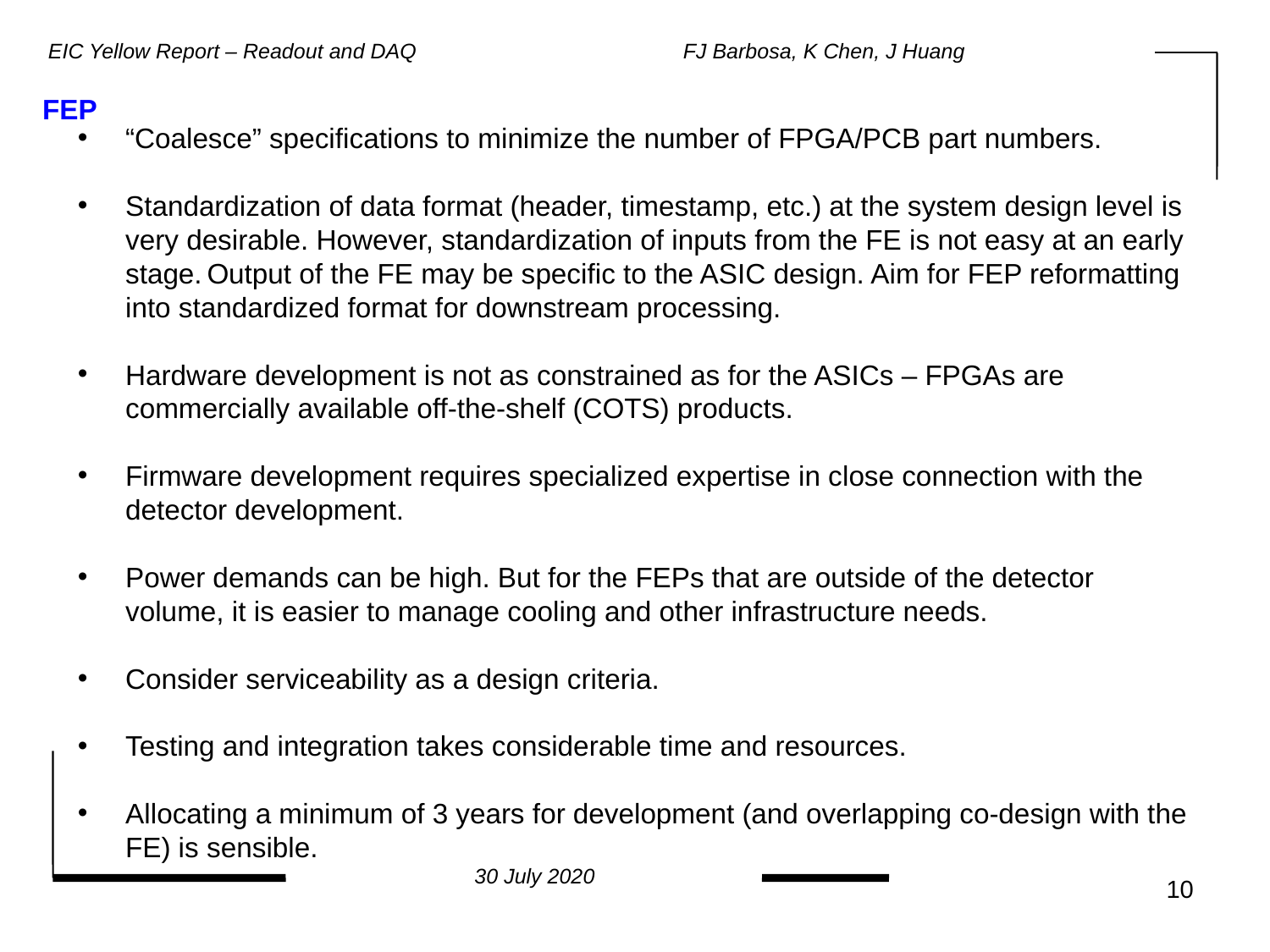

EIC Yellow Report – Readout and DAQ			FJ Barbosa, K Chen, J Huang

FEP
“Coalesce” specifications to minimize the number of FPGA/PCB part numbers.

Standardization of data format (header, timestamp, etc.) at the system design level is very desirable. However, standardization of inputs from the FE is not easy at an early stage. Output of the FE may be specific to the ASIC design. Aim for FEP reformatting into standardized format for downstream processing.

Hardware development is not as constrained as for the ASICs – FPGAs are commercially available off-the-shelf (COTS) products.

Firmware development requires specialized expertise in close connection with the detector development.

Power demands can be high. But for the FEPs that are outside of the detector volume, it is easier to manage cooling and other infrastructure needs.

Consider serviceability as a design criteria.

Testing and integration takes considerable time and resources.

Allocating a minimum of 3 years for development (and overlapping co-design with the FE) is sensible.

30 July 2020
10